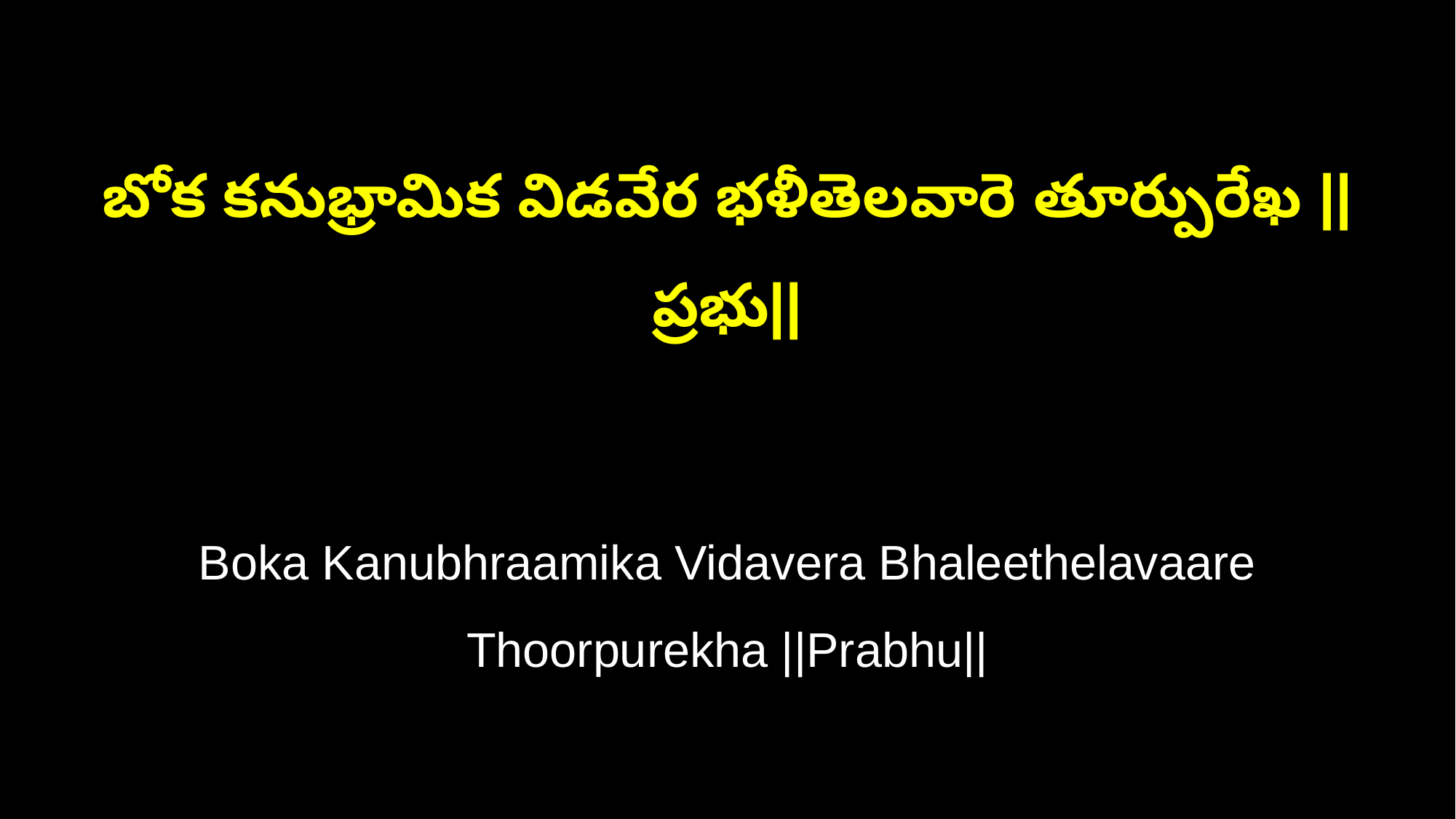

బోక కనుభ్రామిక విడవేర భళీతెలవారె తూర్పురేఖ ||ప్రభు||
Boka Kanubhraamika Vidavera Bhaleethelavaare Thoorpurekha ||Prabhu||